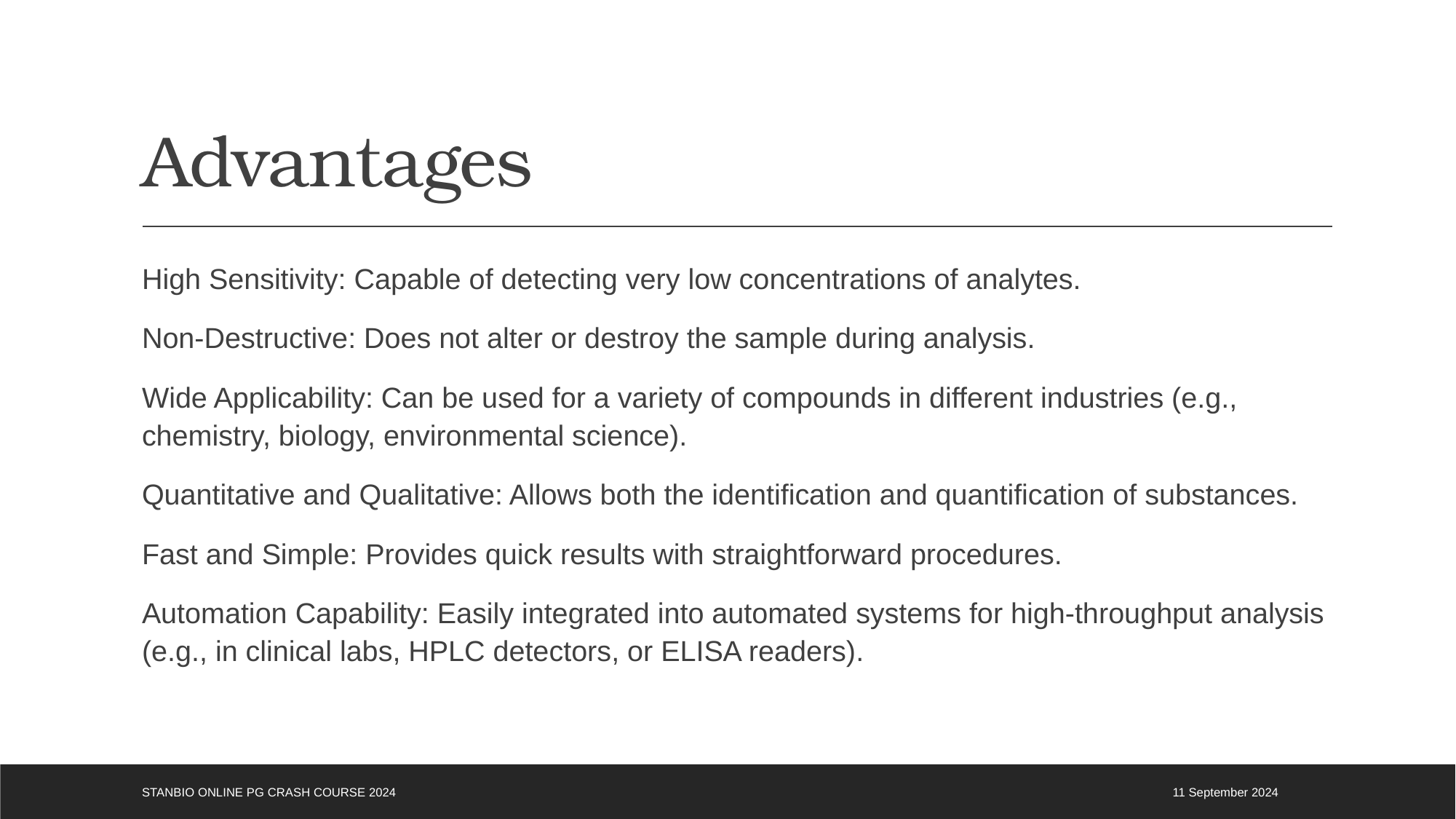

# Advantages
High Sensitivity: Capable of detecting very low concentrations of analytes.
Non-Destructive: Does not alter or destroy the sample during analysis.
Wide Applicability: Can be used for a variety of compounds in different industries (e.g., chemistry, biology, environmental science).
Quantitative and Qualitative: Allows both the identification and quantification of substances.
Fast and Simple: Provides quick results with straightforward procedures.
Automation Capability: Easily integrated into automated systems for high-throughput analysis (e.g., in clinical labs, HPLC detectors, or ELISA readers).
STANBIO ONLINE PG CRASH COURSE 2024
11 September 2024